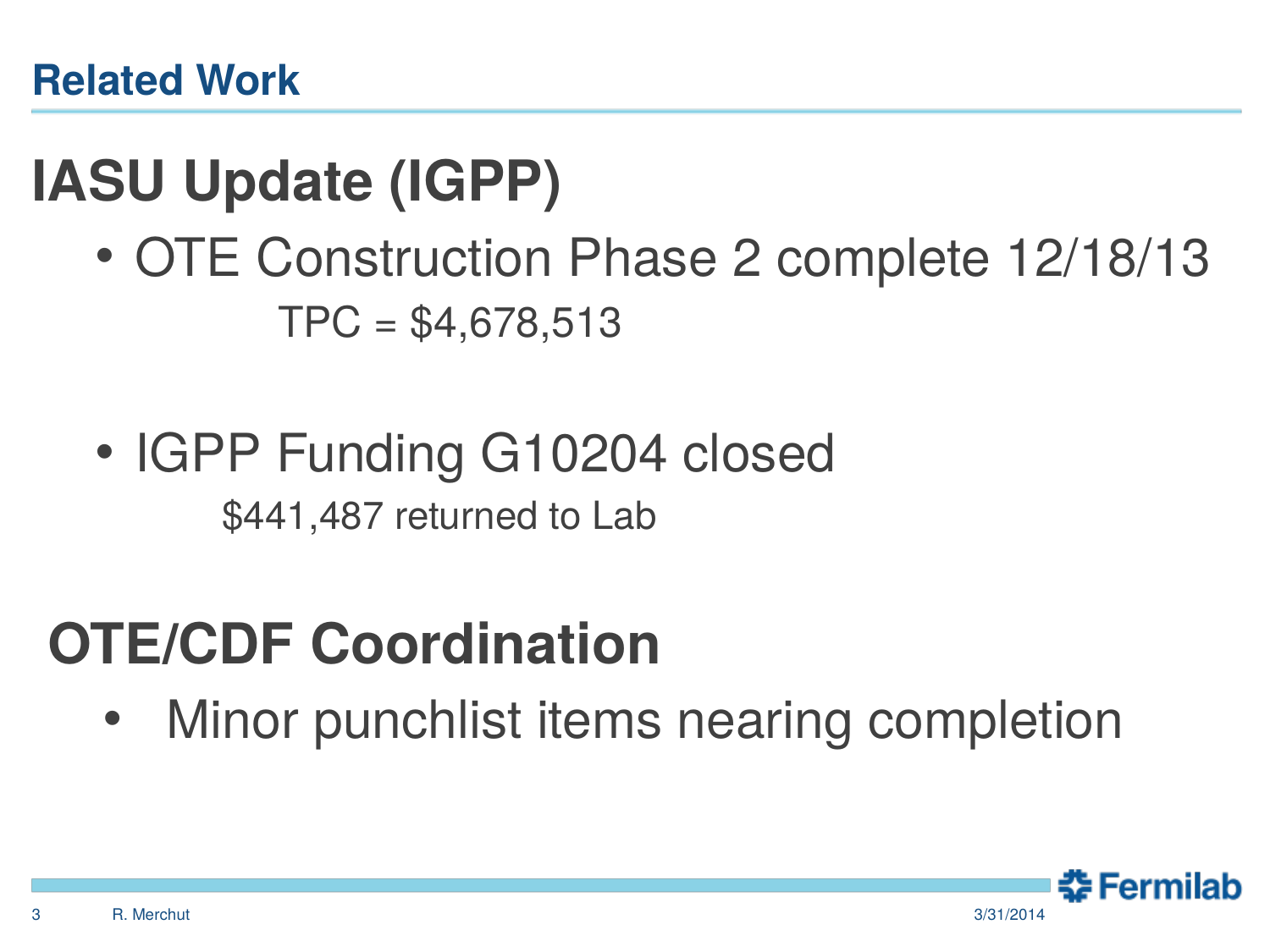

# Related Work
IASU Update (IGPP)
OTE Construction Phase 2 complete 12/18/13
	TPC = $4,678,513

IGPP Funding G10204 closed
$441,487 returned to Lab
OTE/CDF Coordination
Minor punchlist items nearing completion
3
R. Merchut
3/31/2014